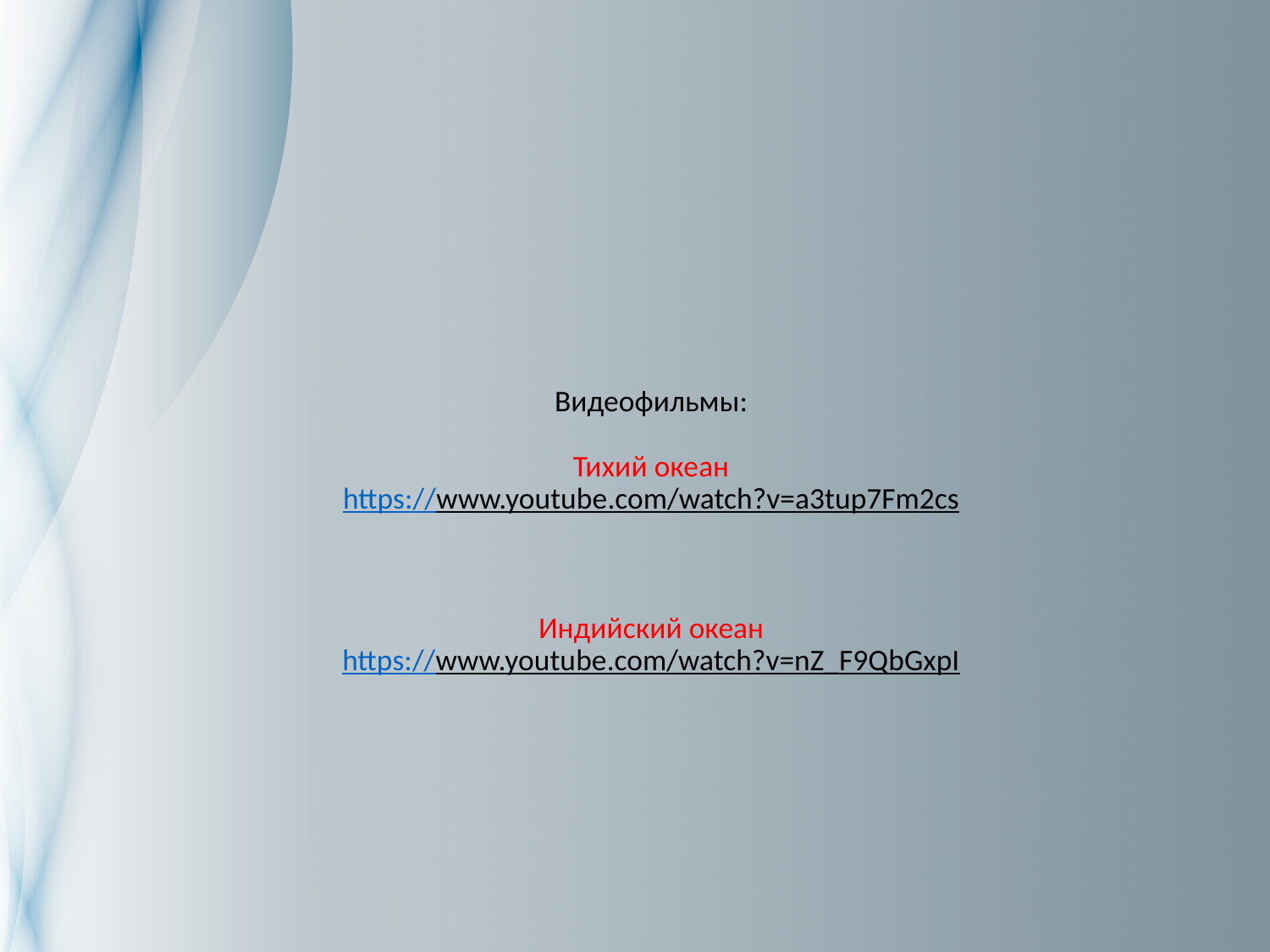

# Видеофильмы: Тихий океан https://www.youtube.com/watch?v=a3tup7Fm2cs Индийский океан https://www.youtube.com/watch?v=nZ_F9QbGxpI